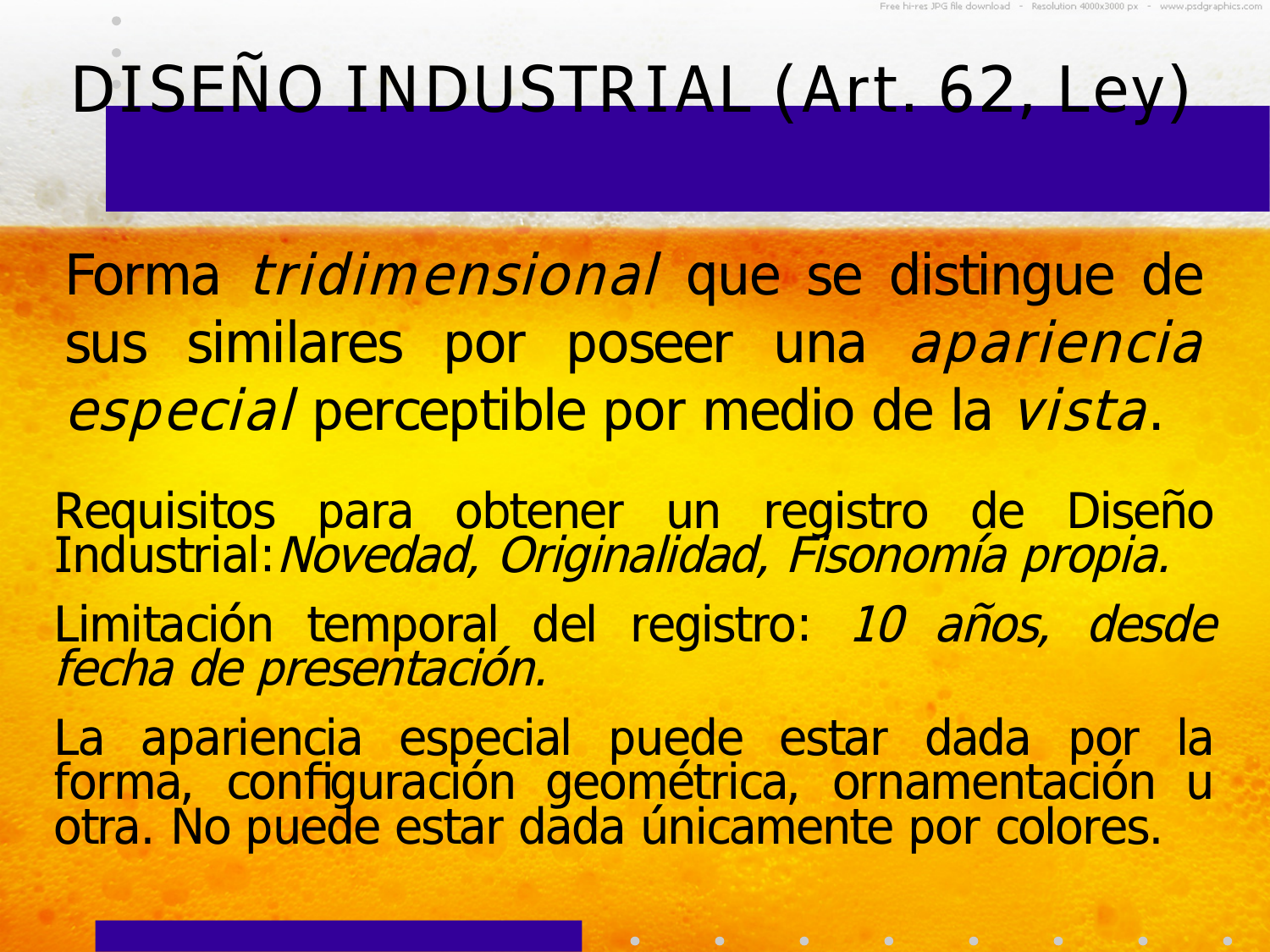

DISEÑO INDUSTRIAL (Art. 62, Ley)
Forma tridimensional que se distingue de sus similares por poseer una apariencia especial perceptible por medio de la vista.
Requisitos para obtener un registro de Diseño Industrial:Novedad, Originalidad, Fisonomía propia.
Limitación temporal del registro: 10 años, desde fecha de presentación.
La apariencia especial puede estar dada por la forma, configuración geométrica, ornamentación u otra. No puede estar dada únicamente por colores.